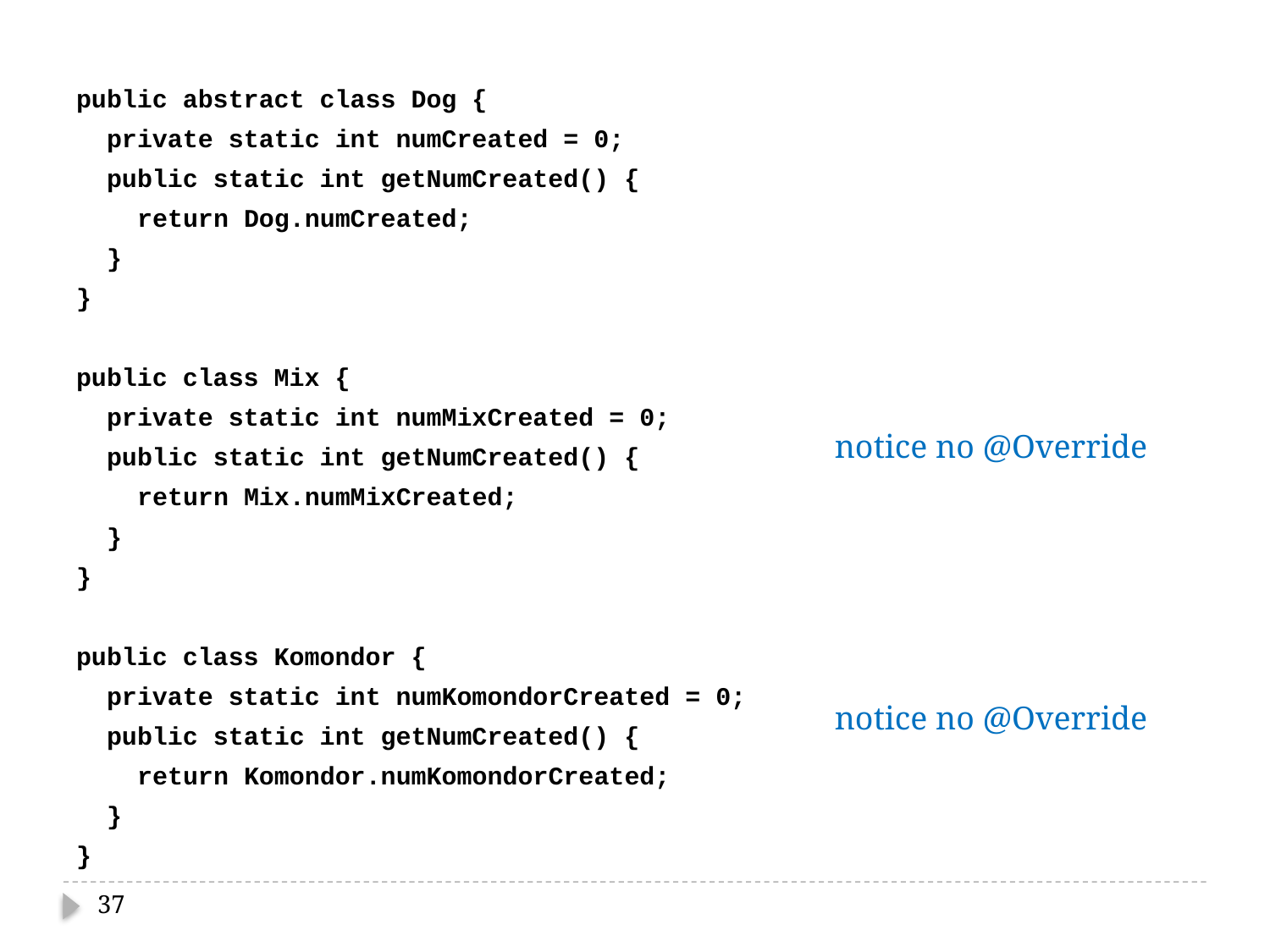

public abstract class Dog {
  private static int numCreated = 0;
  public static int getNumCreated() {
    return Dog.numCreated;
  }
}

public class Mix {
  private static int numMixCreated = 0;
  public static int getNumCreated() {
    return Mix.numMixCreated;
  }
}

public class Komondor {
  private static int numKomondorCreated = 0;
  public static int getNumCreated() {
    return Komondor.numKomondorCreated;
  }
}
notice no @Override
notice no @Override
37